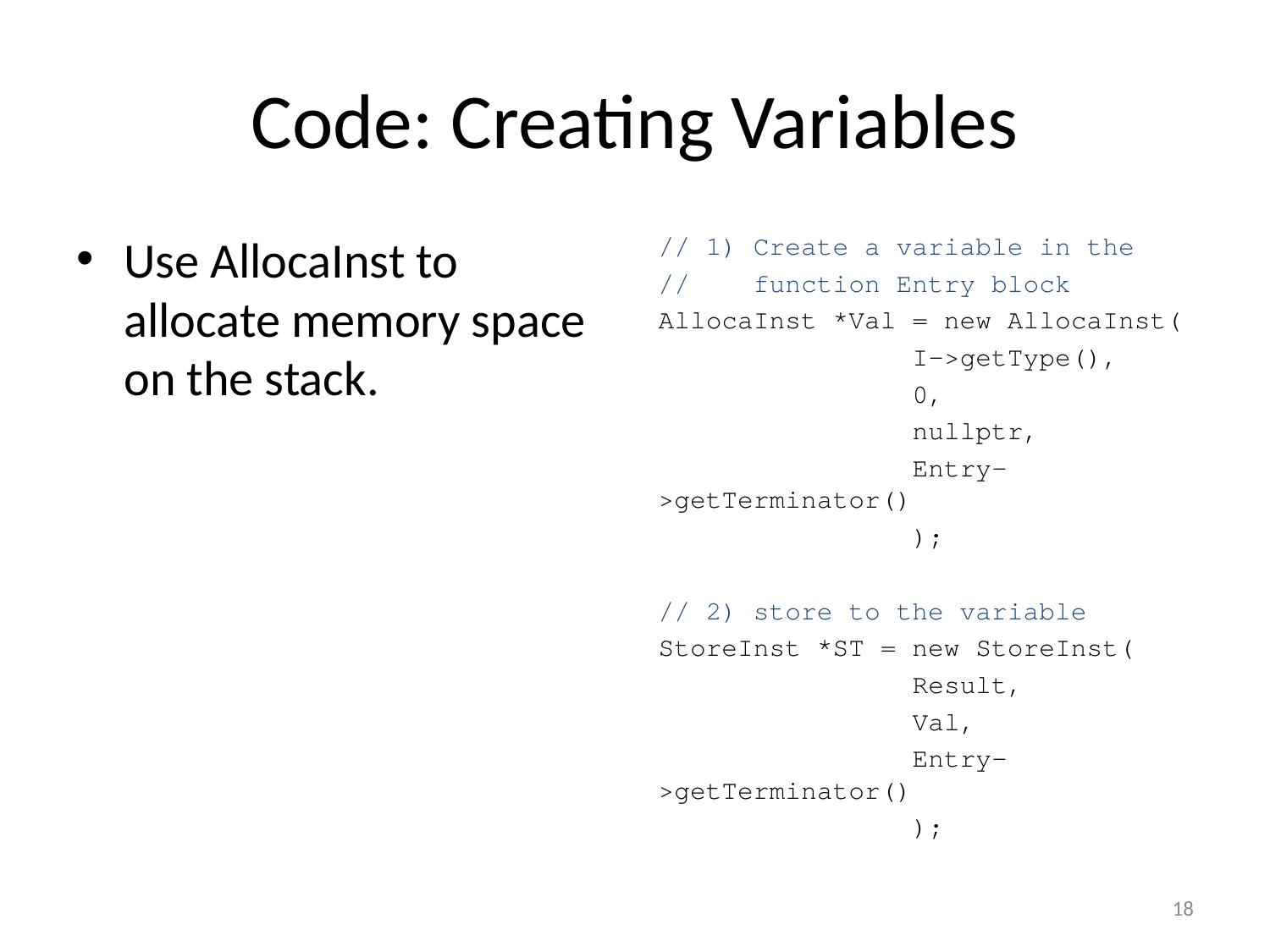

# Code: Creating Variables
Use AllocaInst to allocate memory space on the stack.

// 1) Create a variable in the
//    function Entry block
AllocaInst *Val = new AllocaInst(
		I->getType(),
		0,
		nullptr,
		Entry->getTerminator()
		);

// 2) store to the variable
StoreInst *ST = new StoreInst(
		Result,
		Val,
		Entry->getTerminator()
		);
18